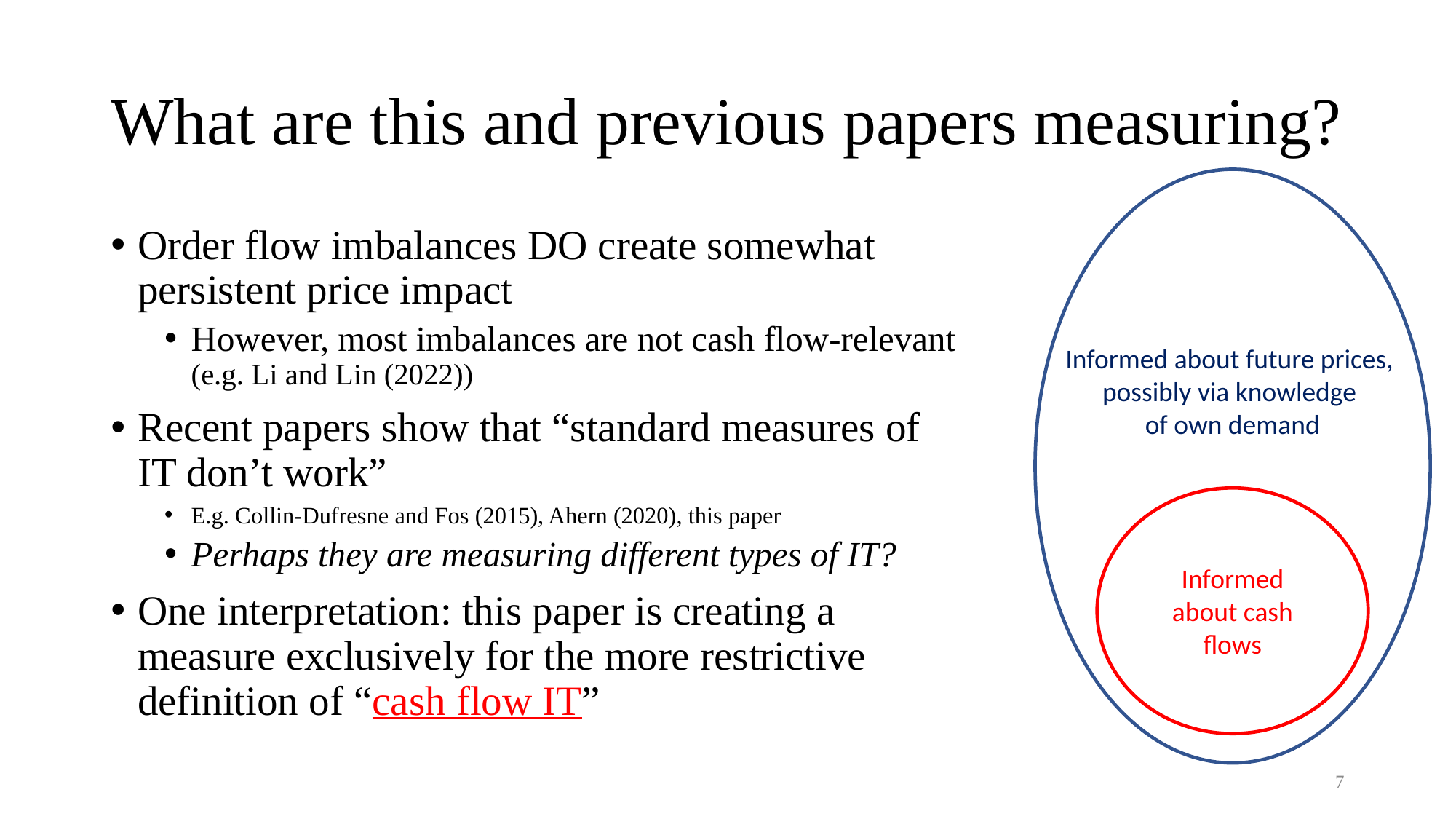

# What are this and previous papers measuring?

Order flow imbalances DO create somewhat persistent price impact
However, most imbalances are not cash flow-relevant (e.g. Li and Lin (2022))
Recent papers show that “standard measures of IT don’t work”
E.g. Collin-Dufresne and Fos (2015), Ahern (2020), this paper
Perhaps they are measuring different types of IT?
One interpretation: this paper is creating a measure exclusively for the more restrictive definition of “cash flow IT”

Informed about future prices,
possibly via knowledge
of own demand
Informed about cash flows
7